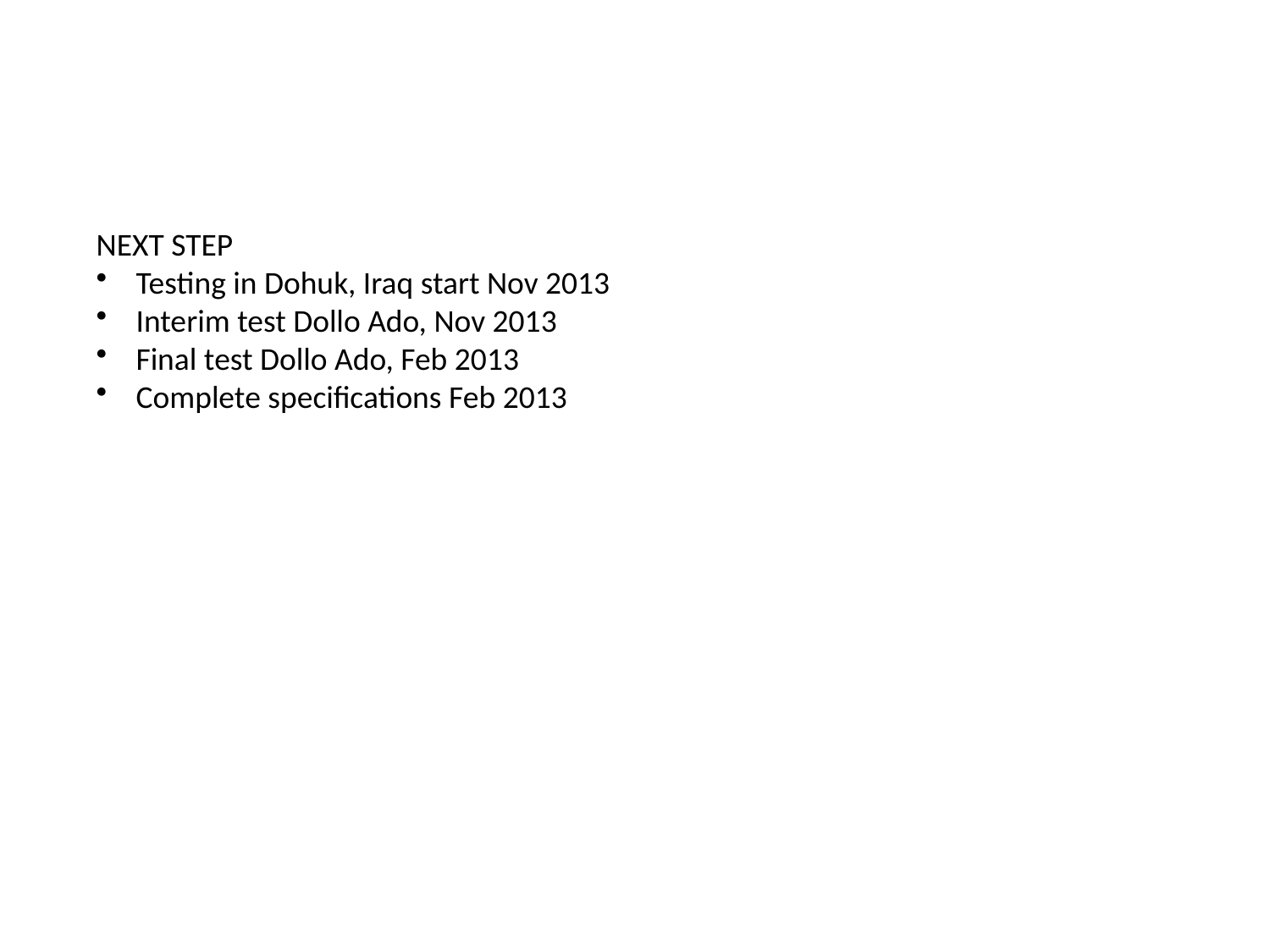

NEXT STEP
Testing in Dohuk, Iraq start Nov 2013
Interim test Dollo Ado, Nov 2013
Final test Dollo Ado, Feb 2013
Complete specifications Feb 2013